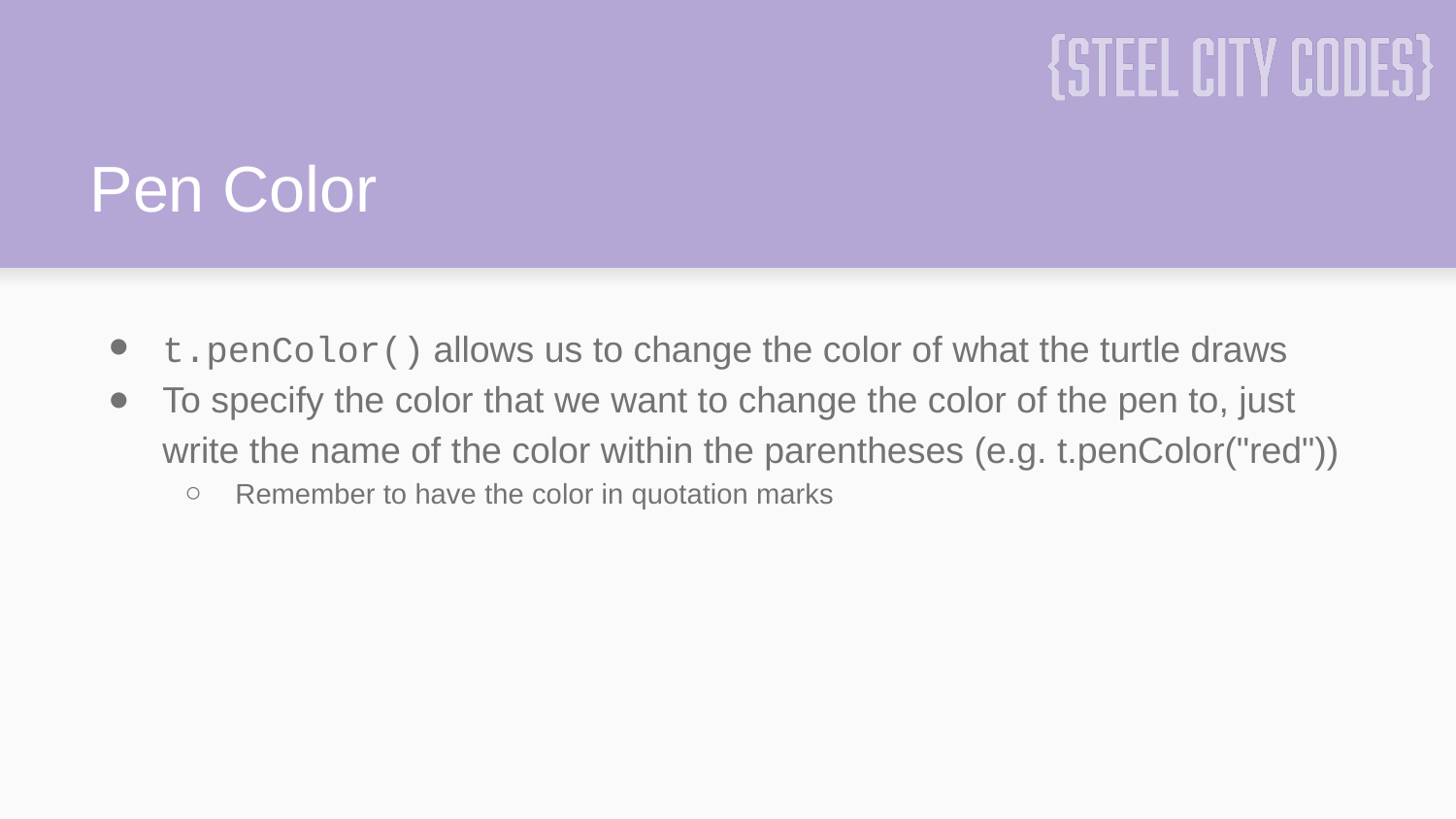

# Pen Color
t.penColor() allows us to change the color of what the turtle draws
To specify the color that we want to change the color of the pen to, just write the name of the color within the parentheses (e.g. t.penColor("red"))
Remember to have the color in quotation marks